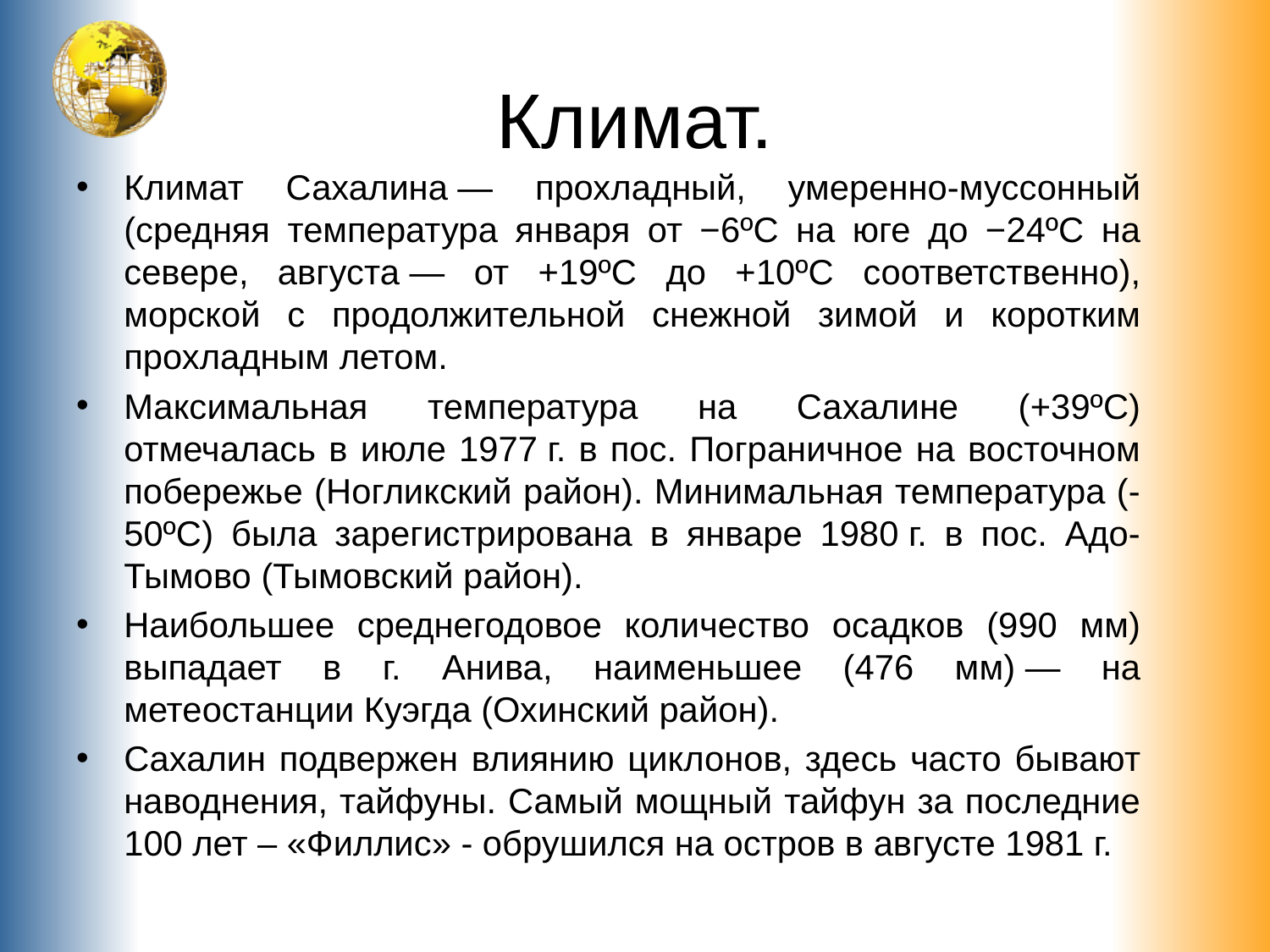

# Климат.
Климат Сахалина — прохладный, умеренно-муссонный (средняя температура января от −6ºС на юге до −24ºС на севере, августа — от +19ºС до +10ºС соответственно), морской с продолжительной снежной зимой и коротким прохладным летом.
Максимальная температура на Сахалине (+39ºС) отмечалась в июле 1977 г. в пос. Пограничное на восточном побережье (Ногликский район). Минимальная температура (-50ºС) была зарегистрирована в январе 1980 г. в пос. Адо-Тымово (Тымовский район).
Наибольшее среднегодовое количество осадков (990 мм) выпадает в г. Анива, наименьшее (476 мм) — на метеостанции Куэгда (Охинский район).
Сахалин подвержен влиянию циклонов, здесь часто бывают наводнения, тайфуны. Самый мощный тайфун за последние 100 лет – «Филлис» - обрушился на остров в августе 1981 г.